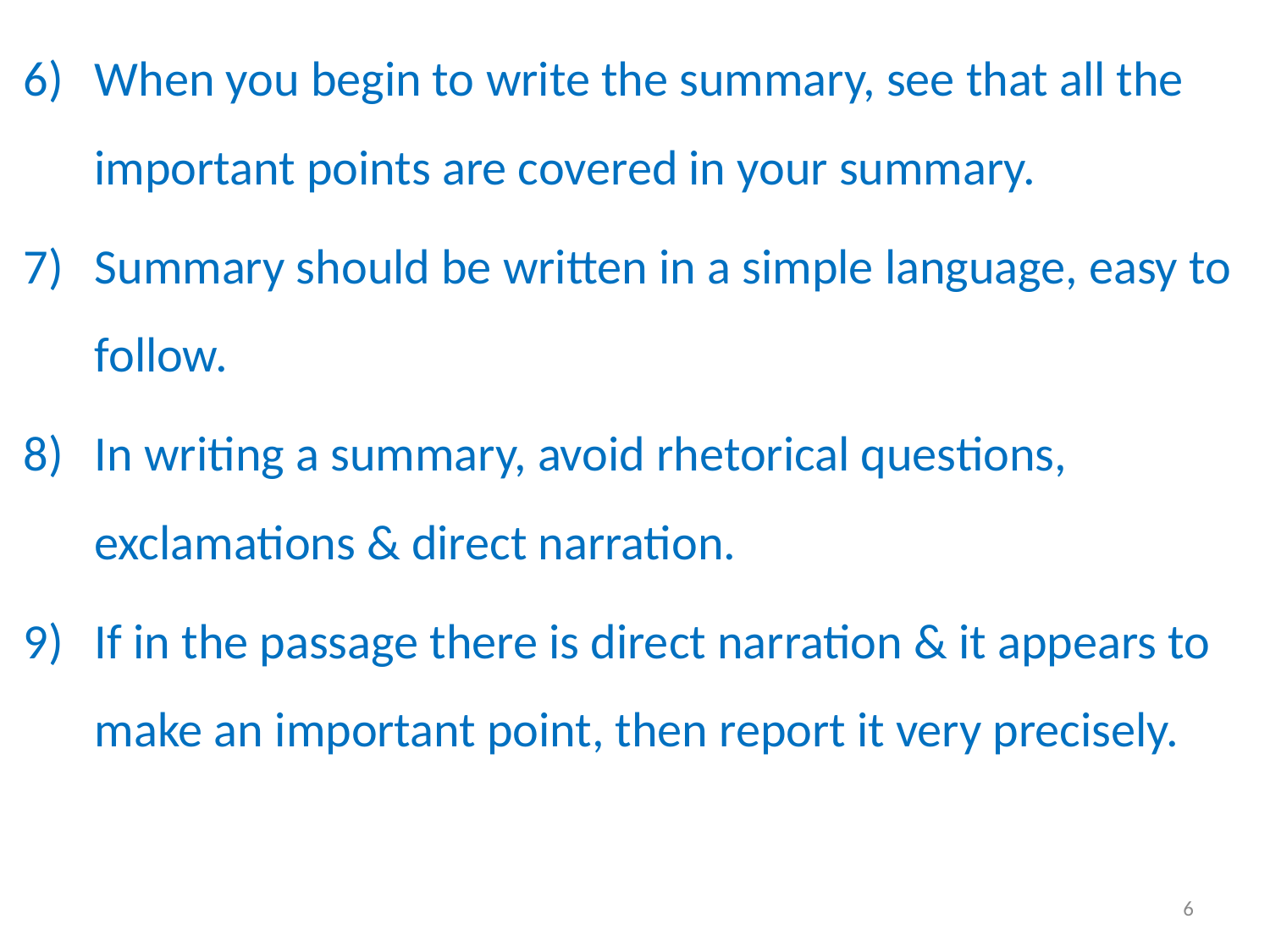

When you begin to write the summary, see that all the important points are covered in your summary.
Summary should be written in a simple language, easy to follow.
In writing a summary, avoid rhetorical questions, exclamations & direct narration.
If in the passage there is direct narration & it appears to make an important point, then report it very precisely.
6